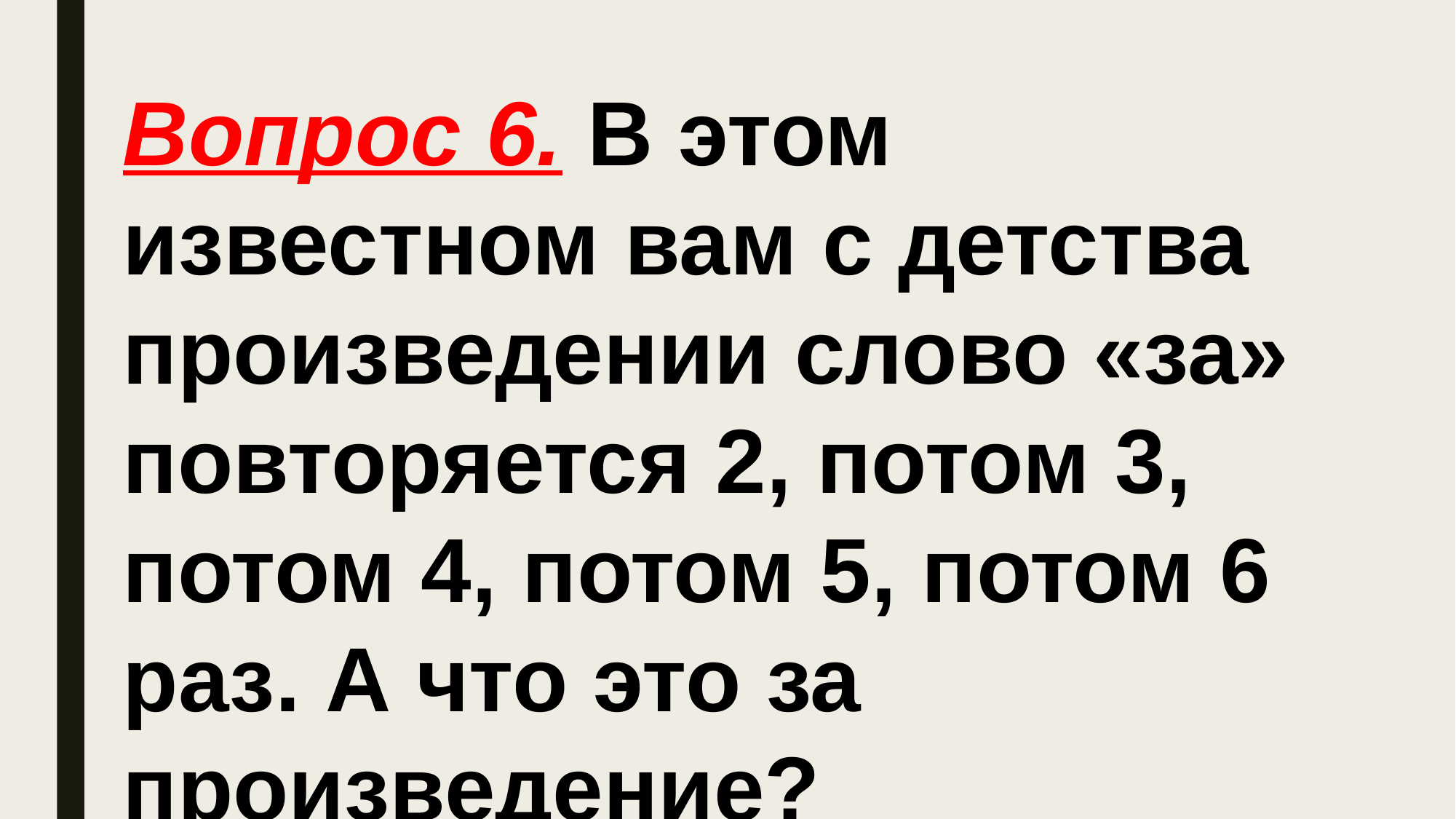

Вопрос 6. В этом известном вам с детства произведении слово «за» повторяется 2, потом 3, потом 4, потом 5, потом 6 раз. А что это за произведение?